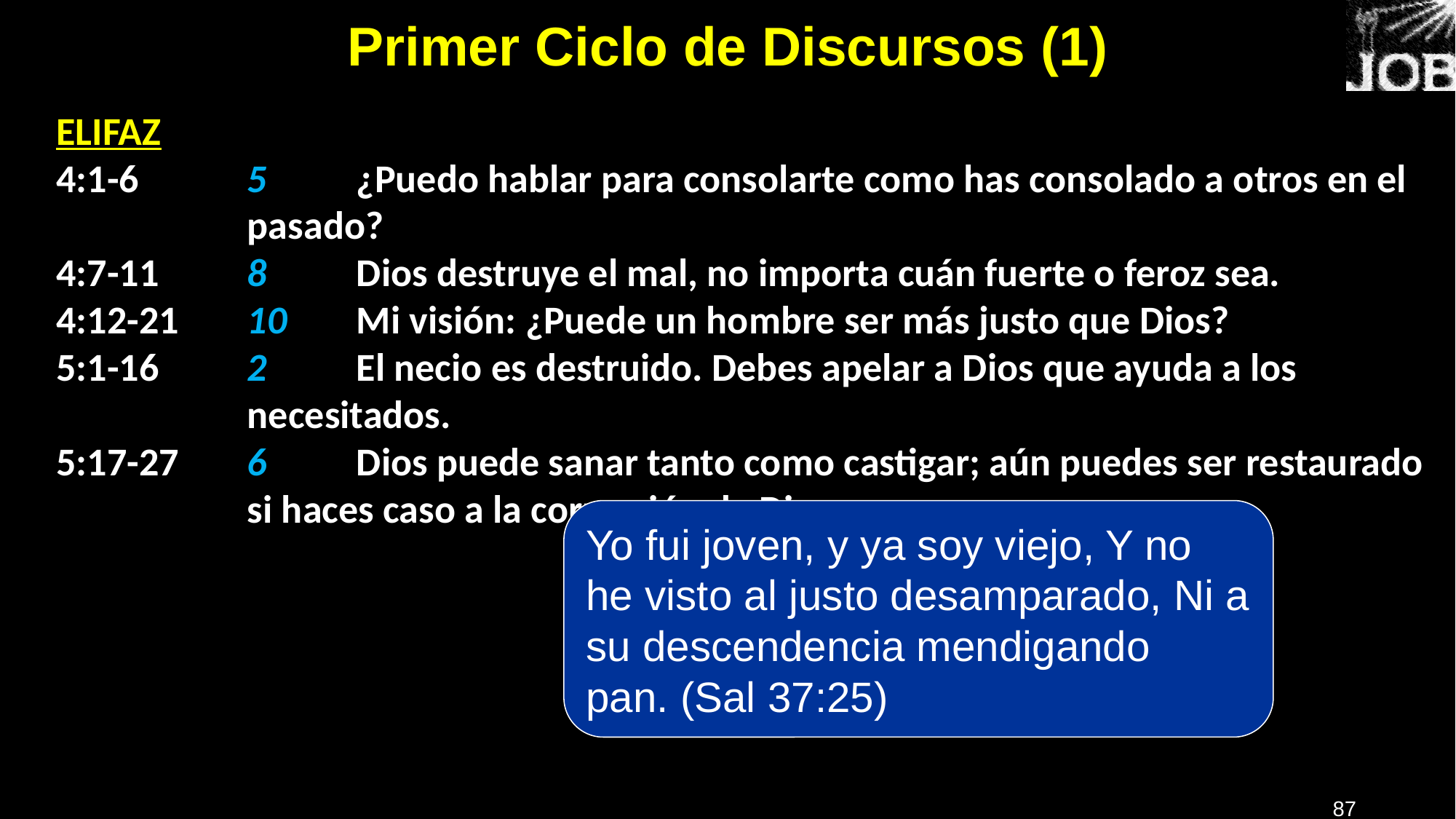

# Primer Ciclo de Discursos (1)
ELIFAZ
4:1-6	5	¿Puedo hablar para consolarte como has consolado a otros en el pasado?
4:7-11	8	Dios destruye el mal, no importa cuán fuerte o feroz sea.
4:12-21	10	Mi visión: ¿Puede un hombre ser más justo que Dios?
5:1-16	2	El necio es destruido. Debes apelar a Dios que ayuda a los necesitados.
5:17-27	6	Dios puede sanar tanto como castigar; aún puedes ser restaurado si haces caso a la corrección de Dios.
Yo fui joven, y ya soy viejo, Y no he visto al justo desamparado, Ni a su descendencia mendigando pan. (Sal 37:25)
87